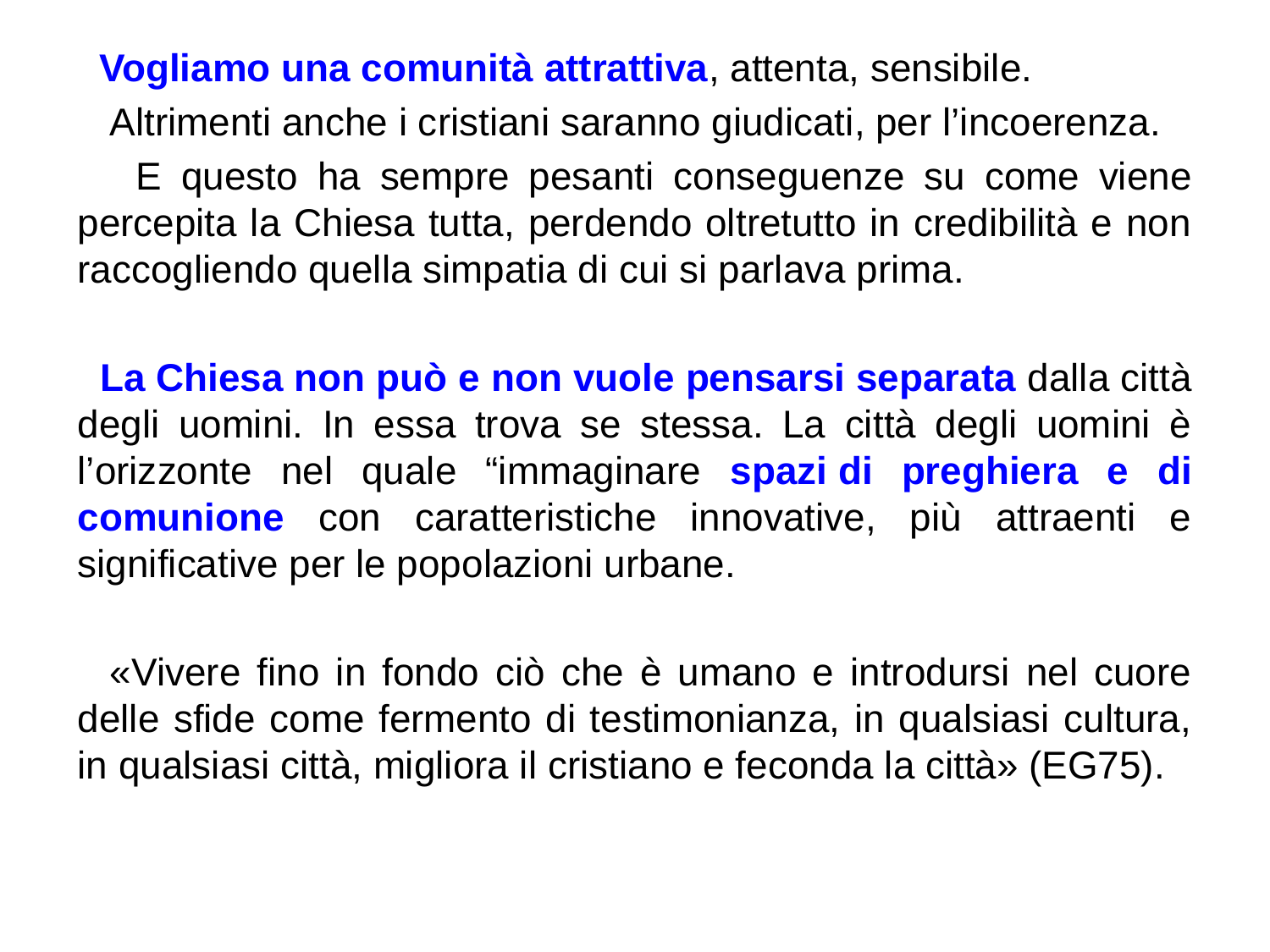

Vogliamo una comunità attrattiva, attenta, sensibile.
   Altrimenti anche i cristiani saranno giudicati, per l’incoerenza.
   E questo ha sempre pesanti conseguenze su come viene percepita la Chiesa tutta, perdendo oltretutto in credibilità e non raccogliendo quella simpatia di cui si parlava prima.

  La Chiesa non può e non vuole pensarsi separata dalla città degli uomini. In essa trova se stessa. La città degli uomini è l’orizzonte nel quale “immaginare spazi di preghiera e di comunione con caratteristiche innovative, più attraenti e significative per le popolazioni urbane.

  «Vivere fino in fondo ciò che è umano e introdursi nel cuore delle sfide come fermento di testimonianza, in qualsiasi cultura, in qualsiasi città, migliora il cristiano e feconda la città» (EG75).